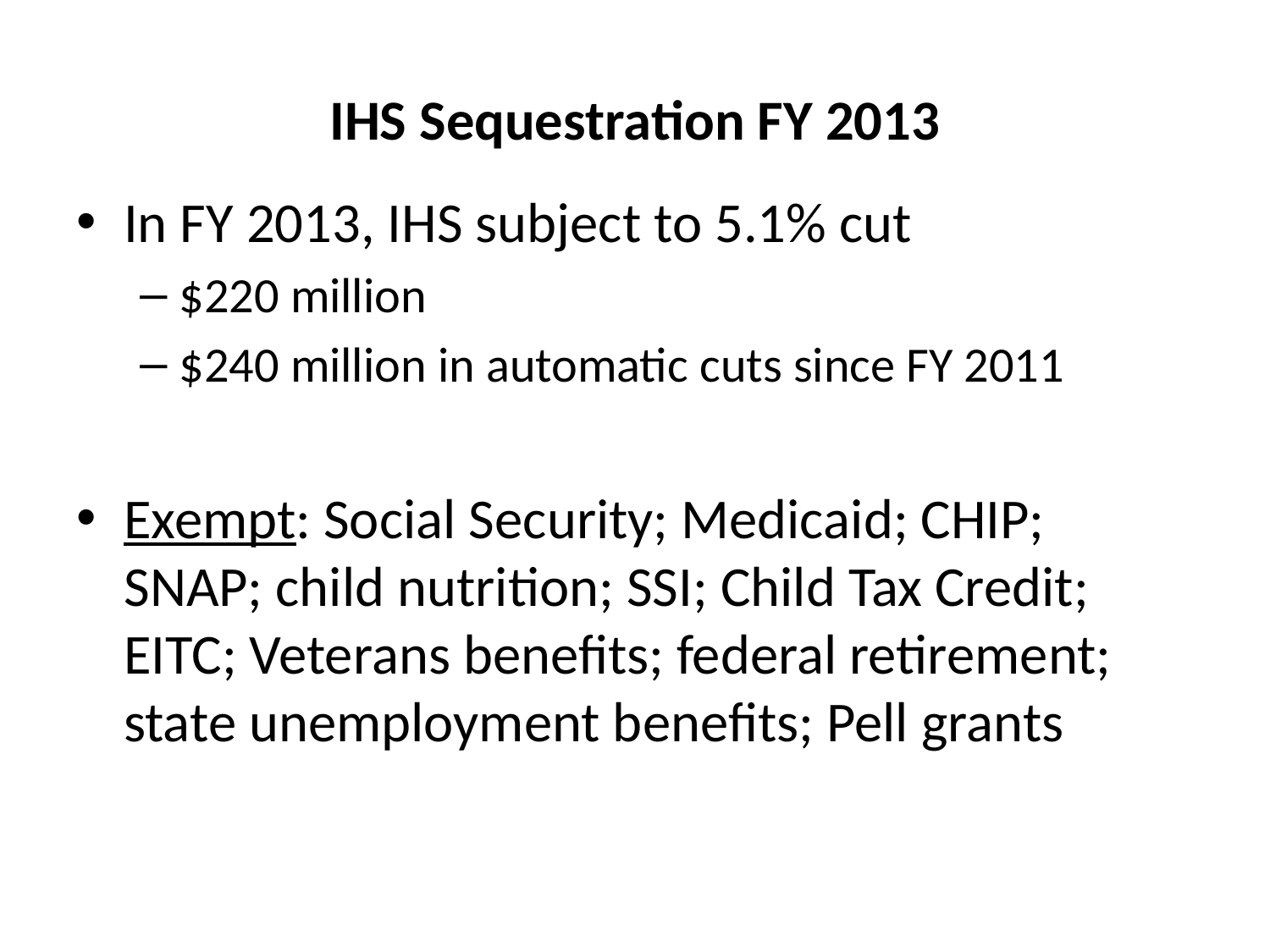

# IHS Sequestration FY 2013
In FY 2013, IHS subject to 5.1% cut
$220 million
$240 million in automatic cuts since FY 2011

Exempt: Social Security; Medicaid; CHIP; SNAP; child nutrition; SSI; Child Tax Credit; EITC; Veterans benefits; federal retirement; state unemployment benefits; Pell grants